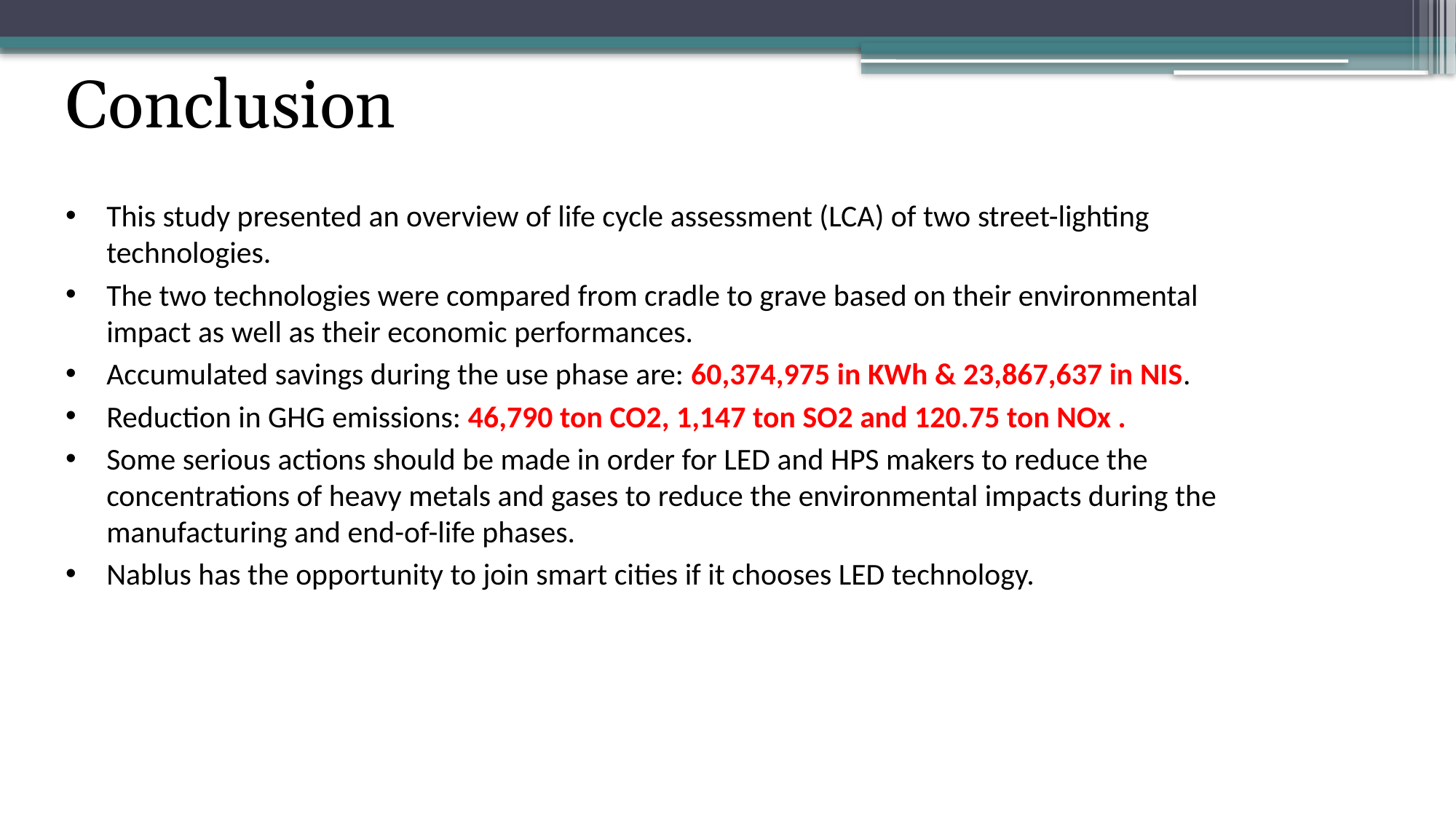

Conclusion
This study presented an overview of life cycle assessment (LCA) of two street-lighting technologies.
The two technologies were compared from cradle to grave based on their environmental impact as well as their economic performances.
Accumulated savings during the use phase are: 60,374,975 in KWh & 23,867,637 in NIS.
Reduction in GHG emissions: 46,790 ton CO2, 1,147 ton SO2 and 120.75 ton NOx .
Some serious actions should be made in order for LED and HPS makers to reduce the concentrations of heavy metals and gases to reduce the environmental impacts during the manufacturing and end-of-life phases.
Nablus has the opportunity to join smart cities if it chooses LED technology.